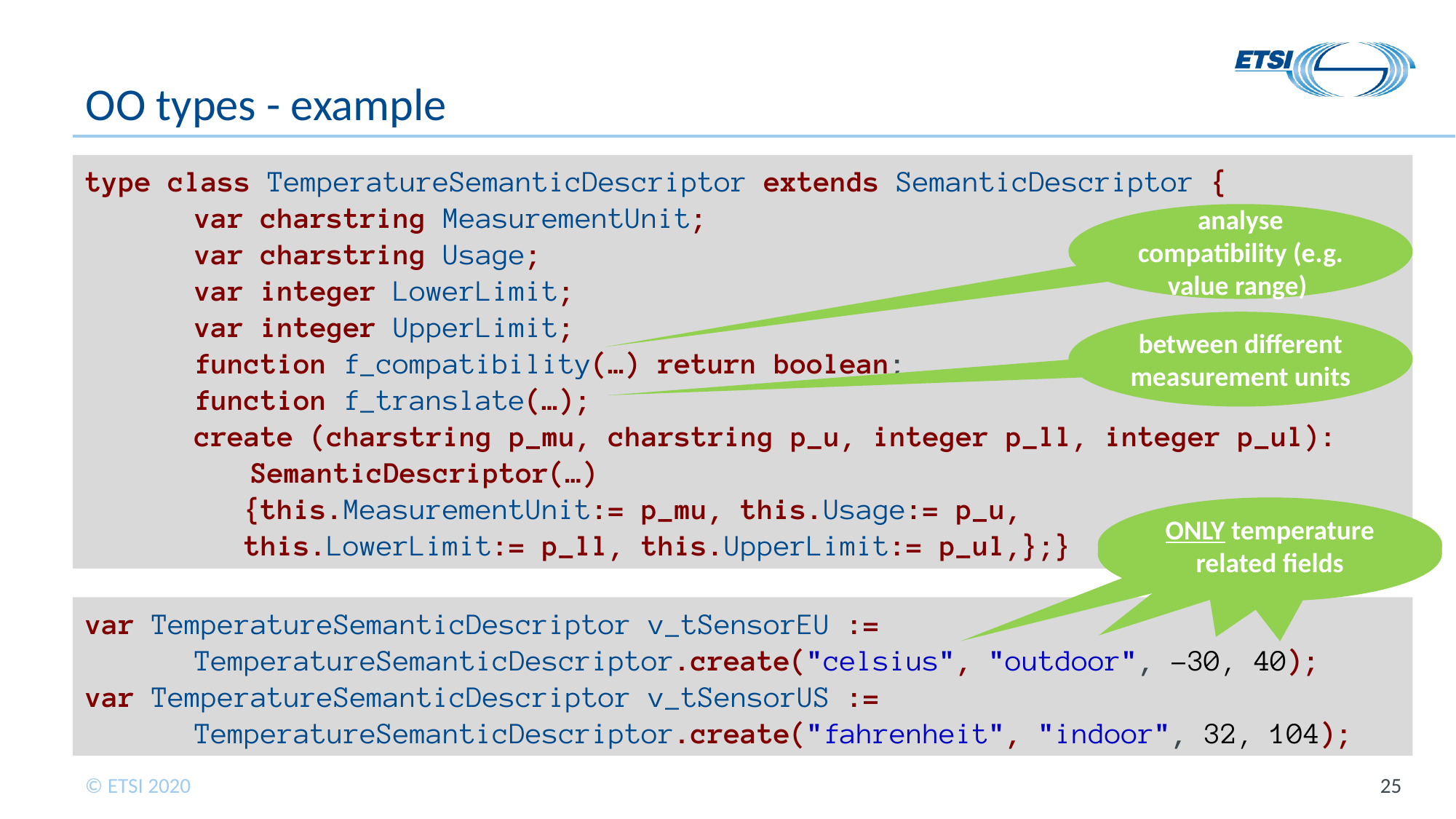

# OO types - example
type class TemperatureSemanticDescriptor extends SemanticDescriptor {
	var charstring MeasurementUnit;
	var charstring Usage;
	var integer LowerLimit;
	var integer UpperLimit;
	function f_compatibility(…) return boolean;
	function f_translate(…);
	create (charstring p_mu, charstring p_u, integer p_ll, integer p_ul):
          SemanticDescriptor(…)
	   {this.MeasurementUnit:= p_mu, this.Usage:= p_u,
   	   this.LowerLimit:= p_ll, this.UpperLimit:= p_ul,};}

analyse compatibility (e.g. value range)
between different measurement units
ONLY temperature related fields
ONLY temperature related fields
ONLY temperature related fields
ONLY temperature related fields
var TemperatureSemanticDescriptor v_tSensorEU :=
	TemperatureSemanticDescriptor.create("celsius", "outdoor", -30, 40);
var TemperatureSemanticDescriptor v_tSensorUS :=
	TemperatureSemanticDescriptor.create("fahrenheit", "indoor", 32, 104);